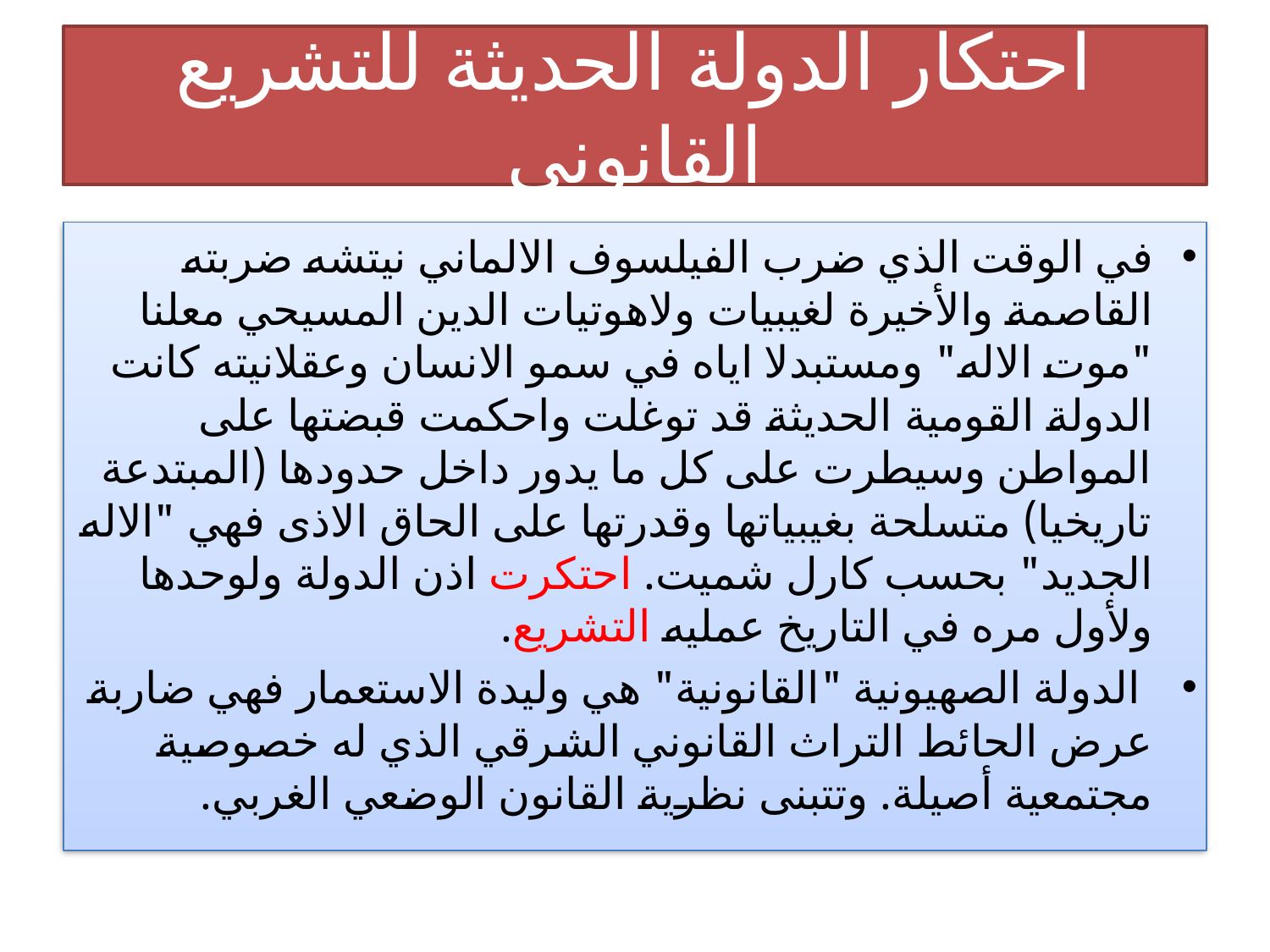

# احتكار الدولة الحديثة للتشريع القانوني
في الوقت الذي ضرب الفيلسوف الالماني نيتشه ضربته القاصمة والأخيرة لغيبيات ولاهوتيات الدين المسيحي معلنا "موت الاله" ومستبدلا اياه في سمو الانسان وعقلانيته كانت الدولة القومية الحديثة قد توغلت واحكمت قبضتها على المواطن وسيطرت على كل ما يدور داخل حدودها (المبتدعة تاريخيا) متسلحة بغيبياتها وقدرتها على الحاق الاذى فهي "الاله الجديد" بحسب كارل شميت. احتكرت اذن الدولة ولوحدها ولأول مره في التاريخ عمليه التشريع.
 الدولة الصهيونية "القانونية" هي وليدة الاستعمار فهي ضاربة عرض الحائط التراث القانوني الشرقي الذي له خصوصية مجتمعية أصيلة. وتتبنى نظرية القانون الوضعي الغربي.